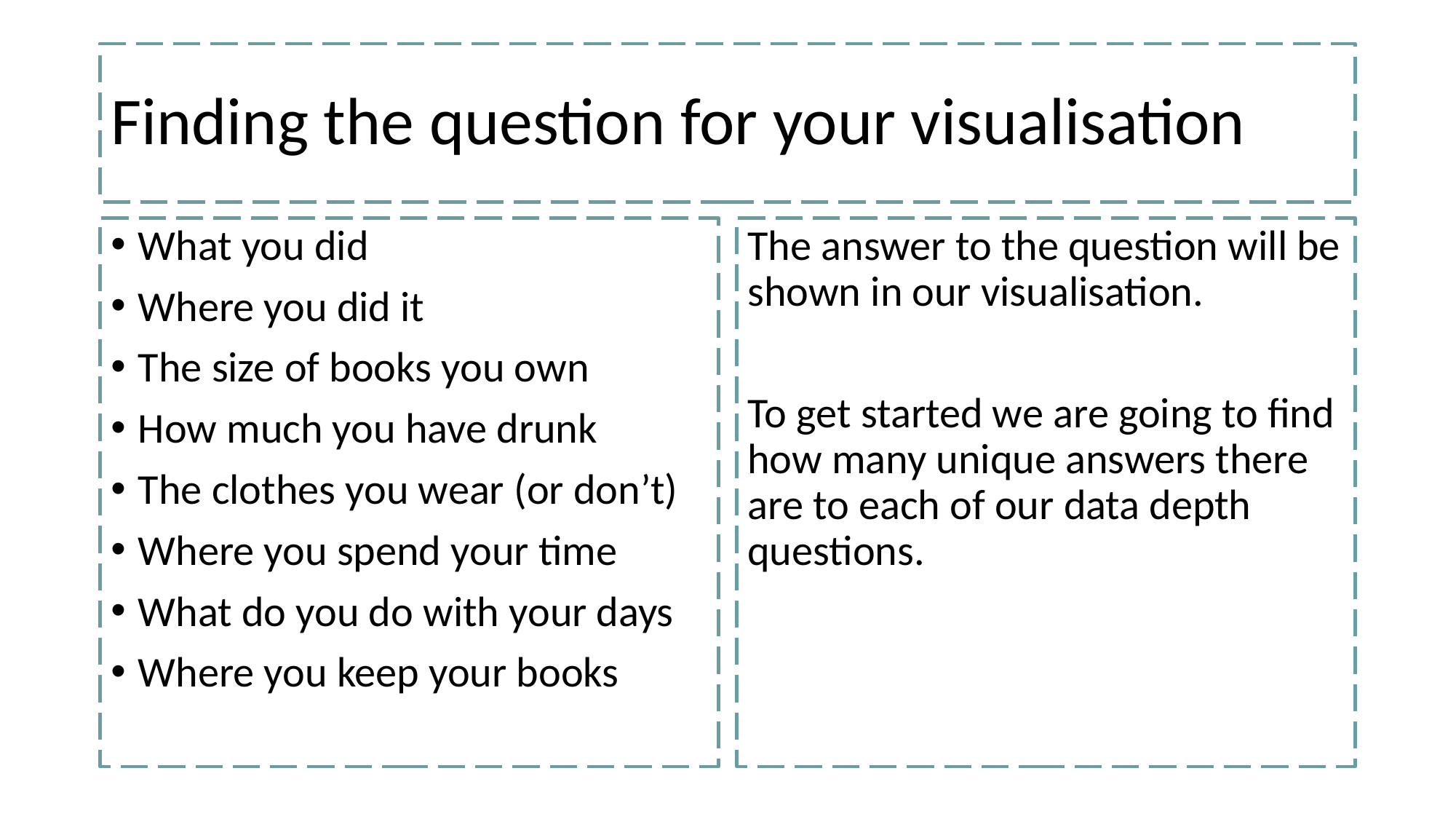

# Finding the question for your visualisation
What you did
Where you did it
The size of books you own
How much you have drunk
The clothes you wear (or don’t)
Where you spend your time
What do you do with your days
Where you keep your books

The answer to the question will be shown in our visualisation.

To get started we are going to find how many unique answers there are to each of our data depth questions.